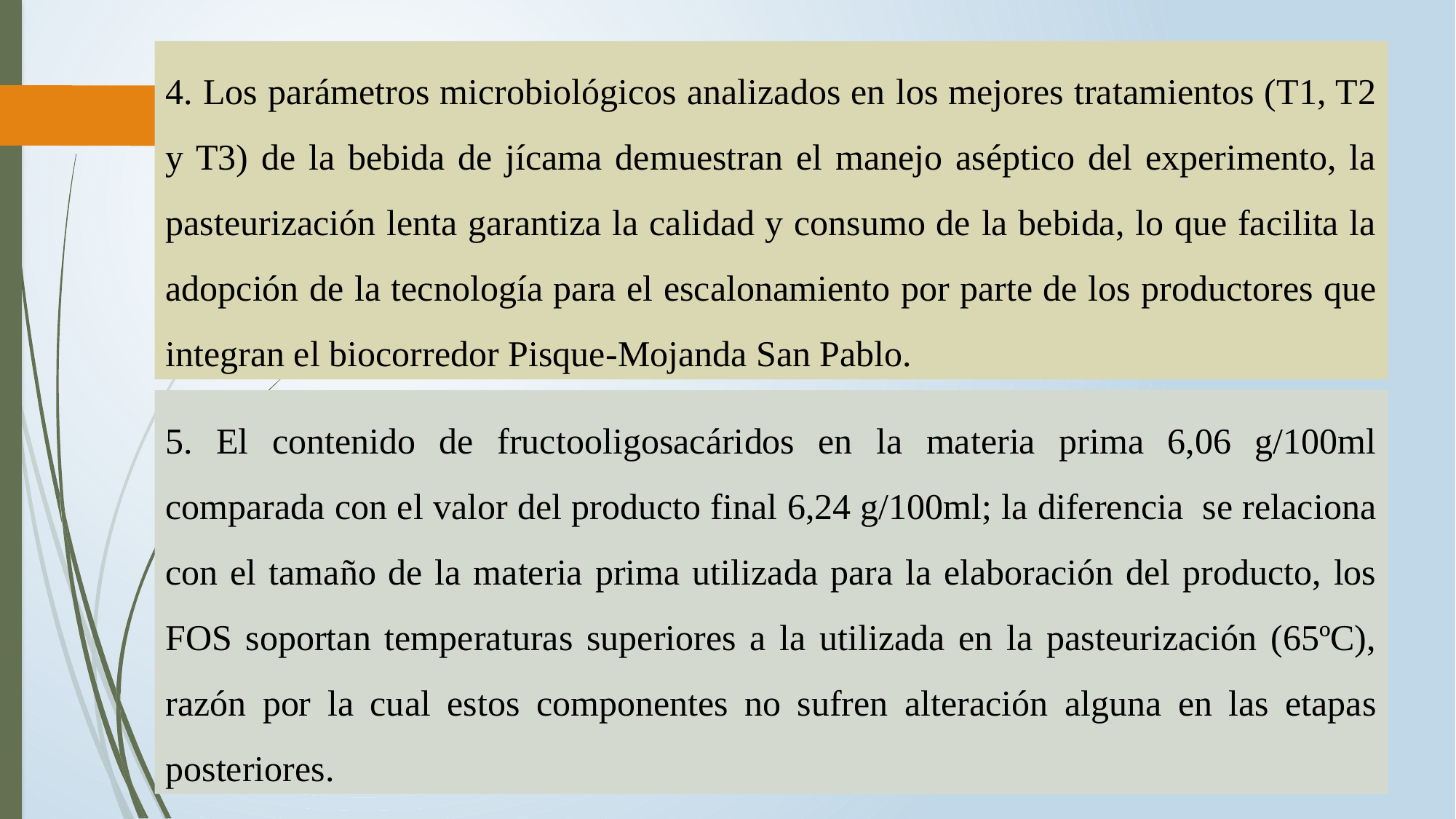

4. Los parámetros microbiológicos analizados en los mejores tratamientos (T1, T2 y T3) de la bebida de jícama demuestran el manejo aséptico del experimento, la pasteurización lenta garantiza la calidad y consumo de la bebida, lo que facilita la adopción de la tecnología para el escalonamiento por parte de los productores que integran el biocorredor Pisque-Mojanda San Pablo.
5. El contenido de fructooligosacáridos en la materia prima 6,06 g/100ml comparada con el valor del producto final 6,24 g/100ml; la diferencia  se relaciona con el tamaño de la materia prima utilizada para la elaboración del producto, los FOS soportan temperaturas superiores a la utilizada en la pasteurización (65ºC), razón por la cual estos componentes no sufren alteración alguna en las etapas posteriores.